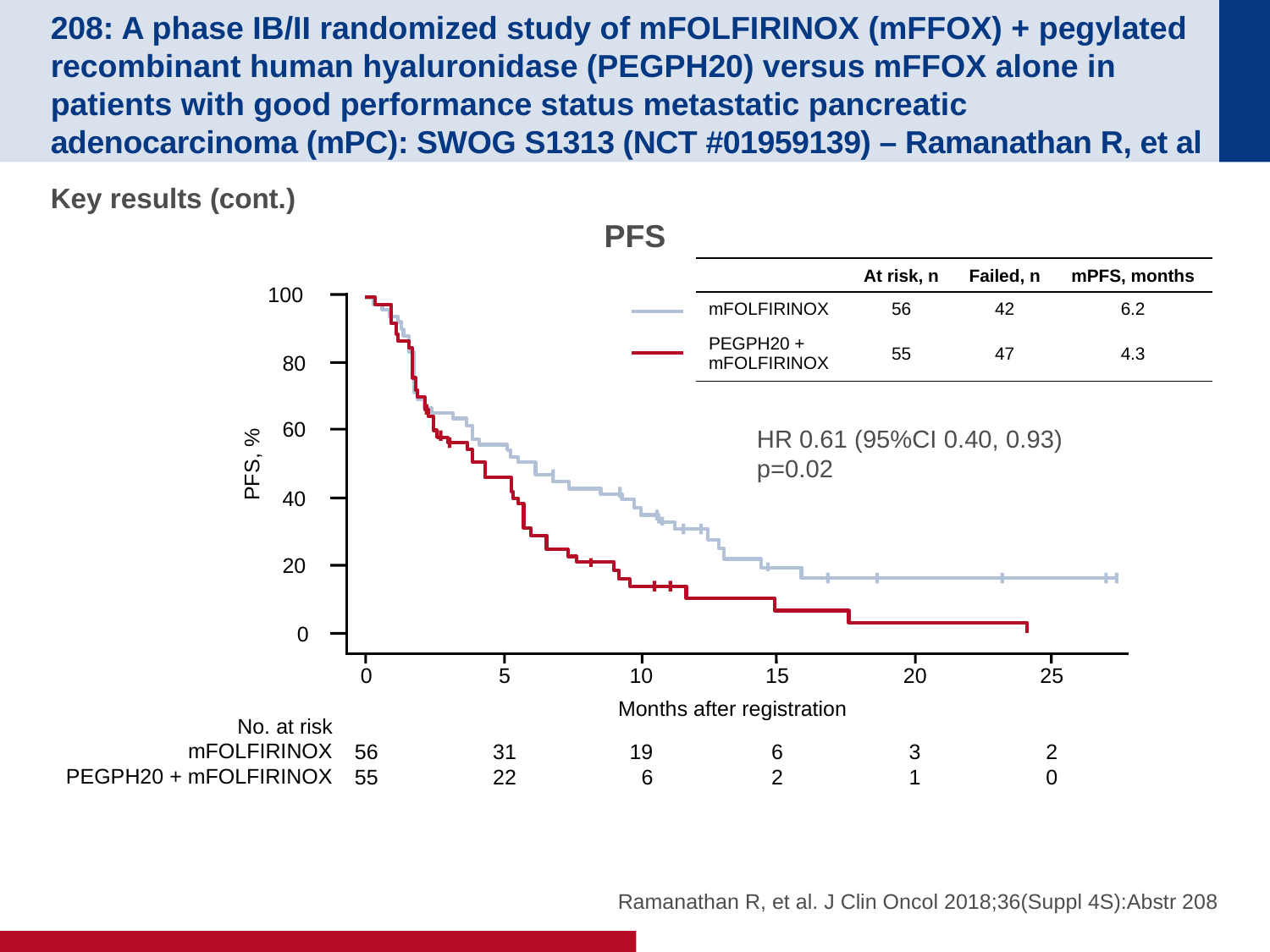

# 208: A phase IB/II randomized study of mFOLFIRINOX (mFFOX) + pegylated recombinant human hyaluronidase (PEGPH20) versus mFFOX alone in patients with good performance status metastatic pancreatic adenocarcinoma (mPC): SWOG S1313 (NCT #01959139) – Ramanathan R, et al
Key results (cont.)
PFS
|  | At risk, n | Failed, n | mPFS, months |
| --- | --- | --- | --- |
| mFOLFIRINOX | 56 | 42 | 6.2 |
| PEGPH20 + mFOLFIRINOX | 55 | 47 | 4.3 |
100

80
60
PFS, %
40
20
0
0

56
55
5

31
22
10

19
6
15

6
2
20

3
1
25

2
0

Months after registration

HR 0.61 (95%CI 0.40, 0.93)
p=0.02
No. at risk
mFOLFIRINOX
PEGPH20 + mFOLFIRINOX

Ramanathan R, et al. J Clin Oncol 2018;36(Suppl 4S):Abstr 208